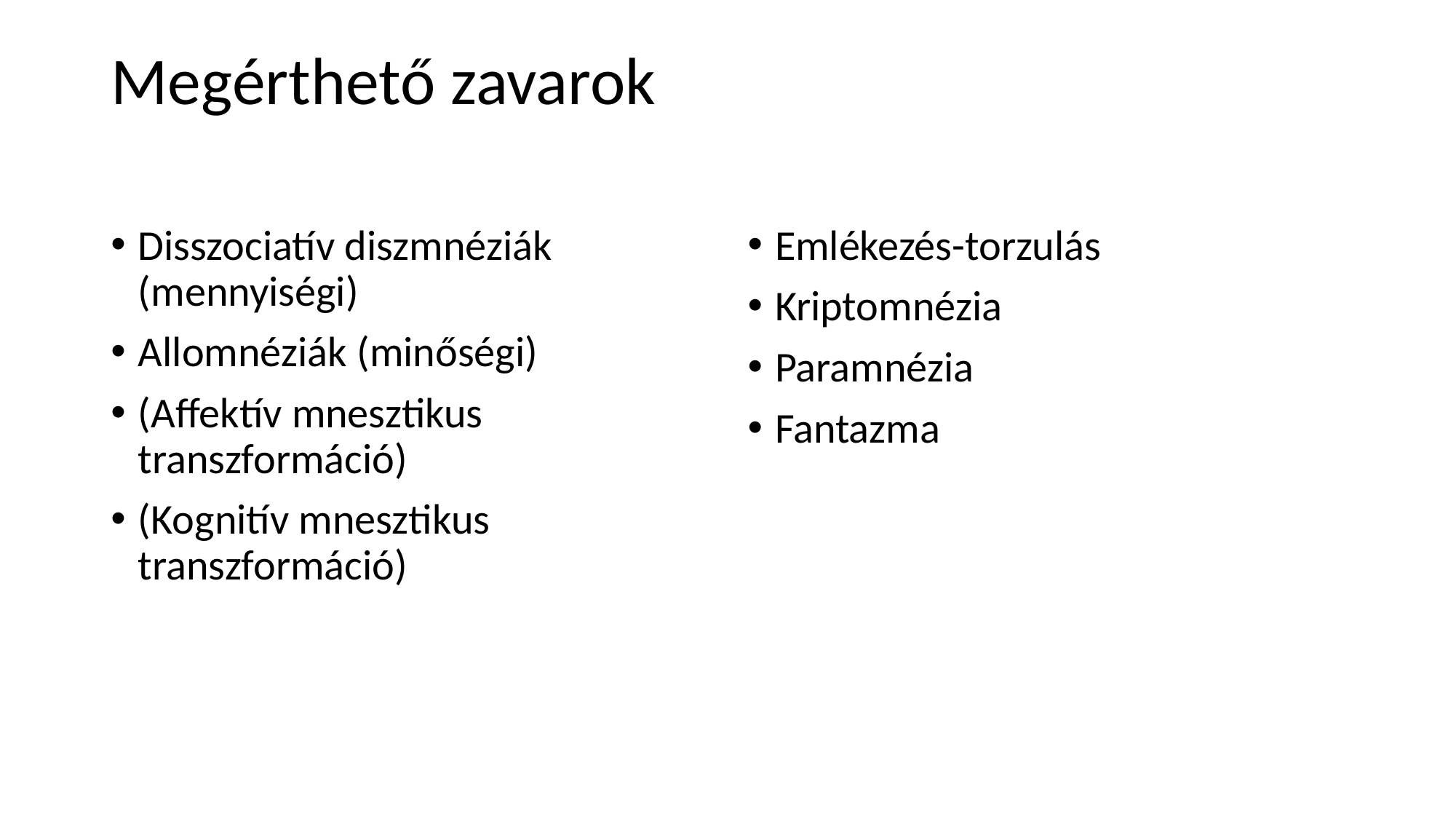

# Megérthető zavarok
Disszociatív diszmnéziák (mennyiségi)
Allomnéziák (minőségi)
(Affektív mnesztikus transzformáció)
(Kognitív mnesztikus transzformáció)
Emlékezés-torzulás
Kriptomnézia
Paramnézia
Fantazma